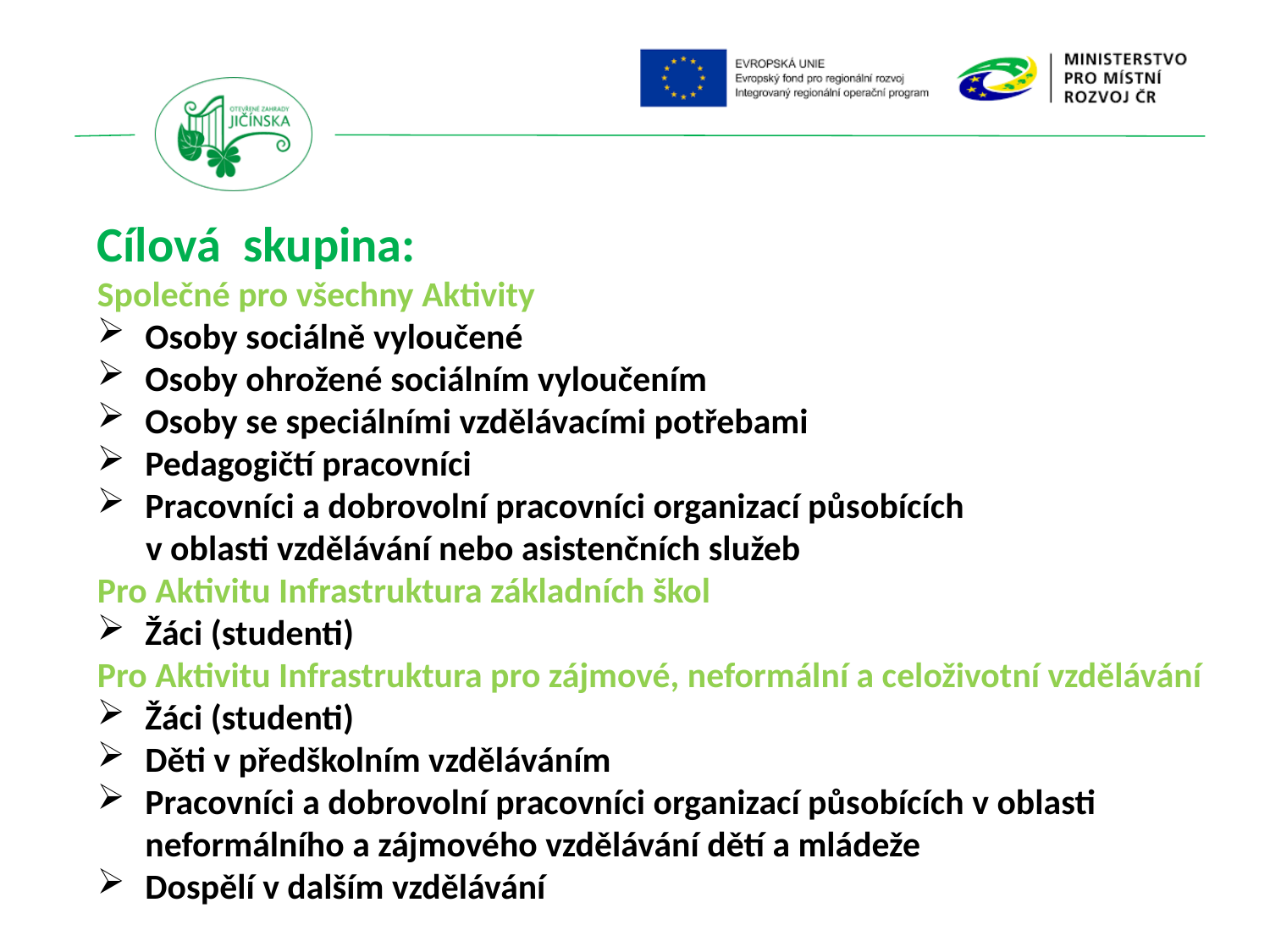

Cílová  skupina:
Společné pro všechny Aktivity
Osoby sociálně vyloučené
Osoby ohrožené sociálním vyloučením
Osoby se speciálními vzdělávacími potřebami
Pedagogičtí pracovníci
Pracovníci a dobrovolní pracovníci organizací působících
      v oblasti vzdělávání nebo asistenčních služeb
Pro Aktivitu Infrastruktura základních škol
Žáci (studenti)
Pro Aktivitu Infrastruktura pro zájmové, neformální a celoživotní vzdělávání
Žáci (studenti)
Děti v předškolním vzděláváním
Pracovníci a dobrovolní pracovníci organizací působících v oblasti neformálního a zájmového vzdělávání dětí a mládeže
Dospělí v dalším vzdělávání